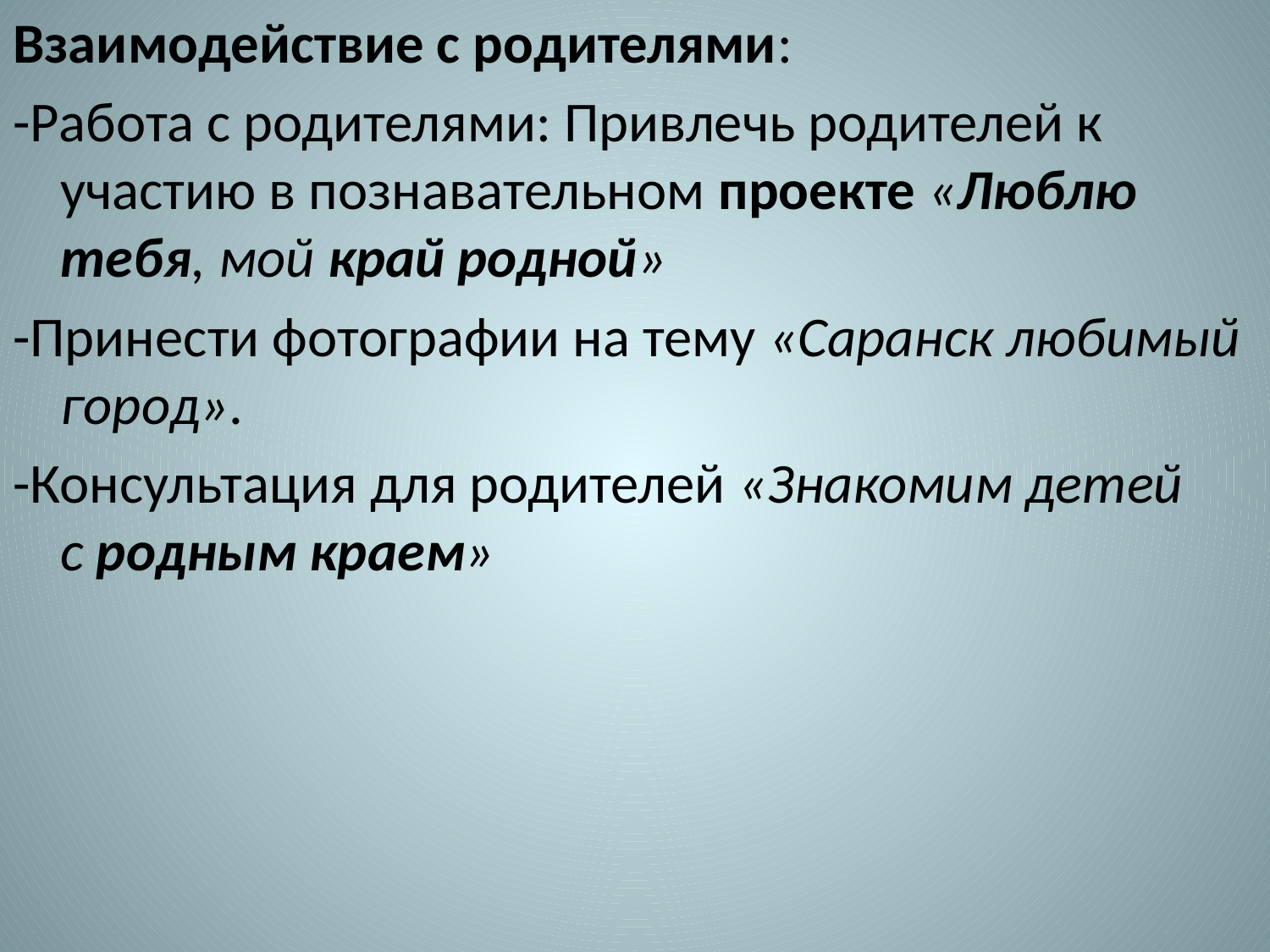

Взаимодействие с родителями:
-Работа с родителями: Привлечь родителей к участию в познавательном проекте «Люблю тебя, мой край родной»
-Принести фотографии на тему «Саранск любимый город».
-Консультация для родителей «Знакомим детей с родным краем»